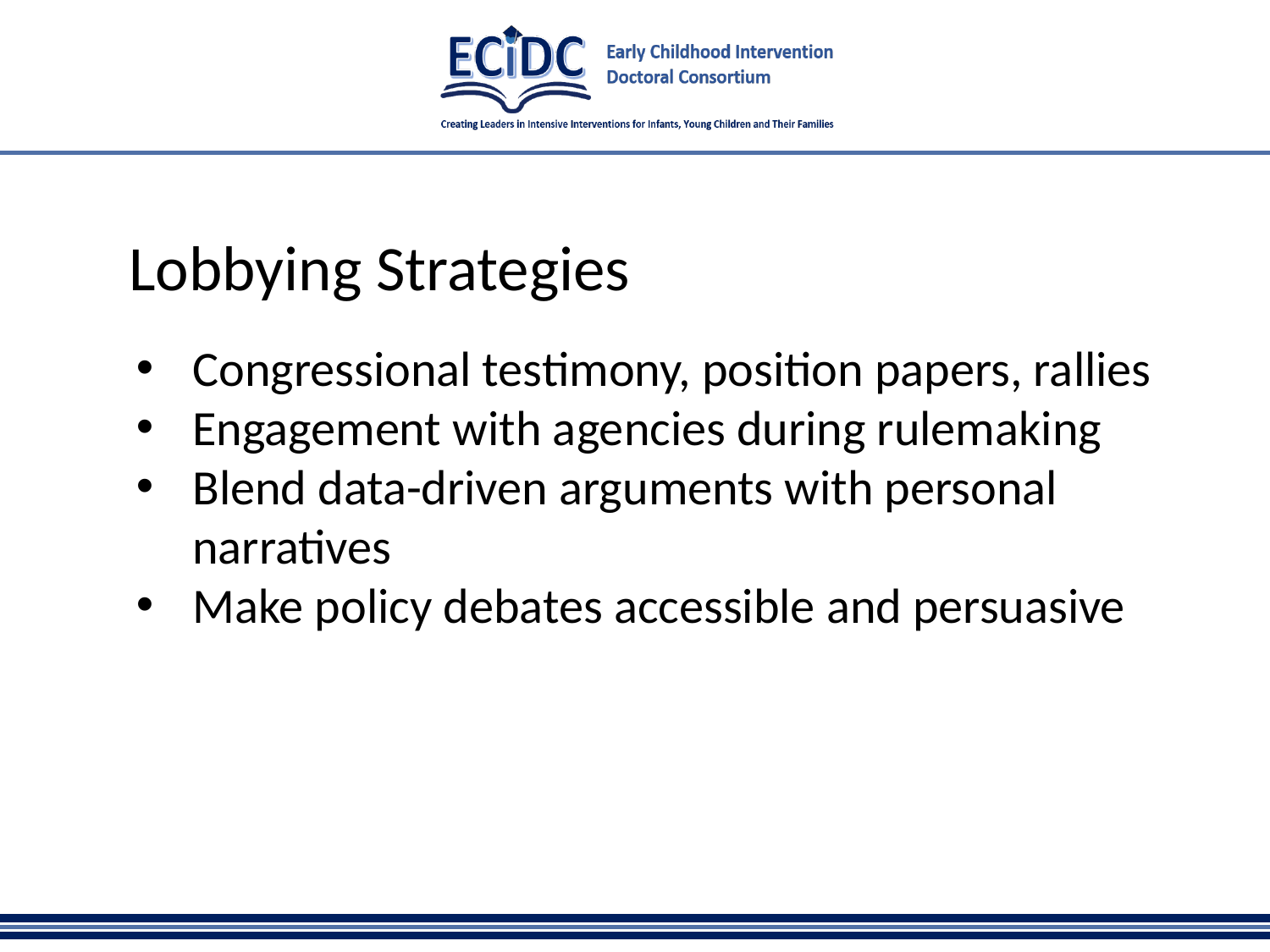

# Lobbying Strategies
Congressional testimony, position papers, rallies
Engagement with agencies during rulemaking
Blend data-driven arguments with personal narratives
Make policy debates accessible and persuasive